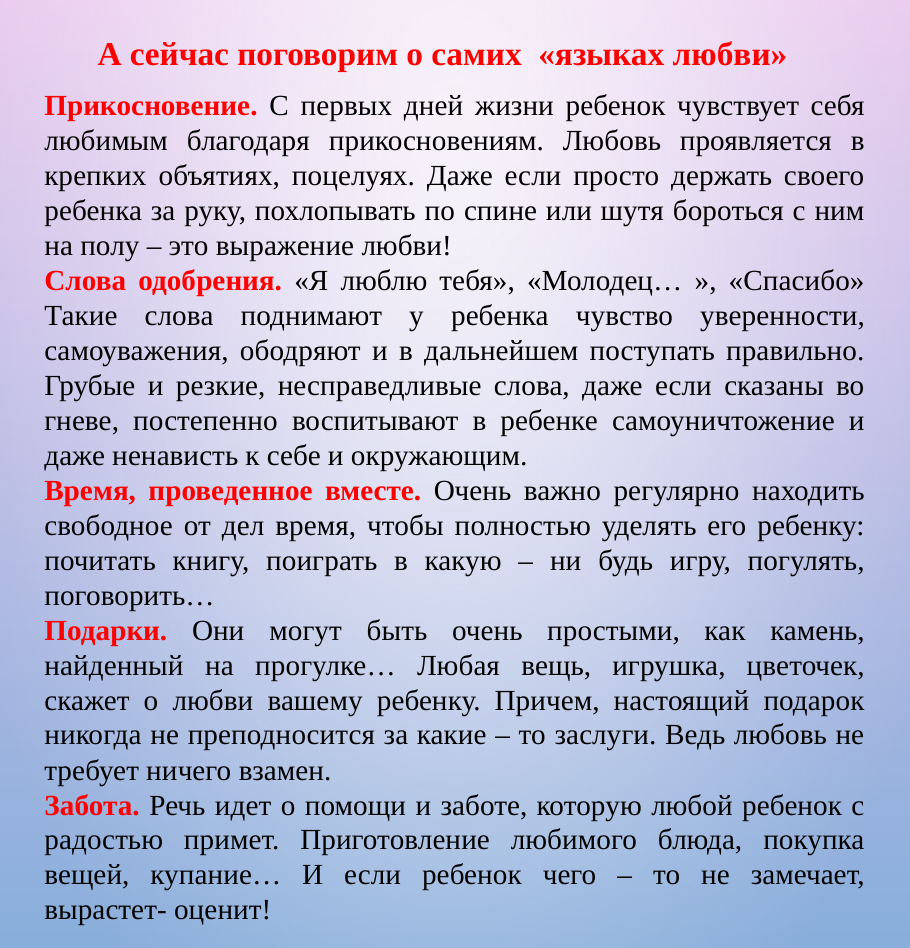

А сейчас поговорим о самих  «языках любви»
Прикосновение. С первых дней жизни ребенок чувствует себя любимым благодаря прикосновениям. Любовь проявляется в крепких объятиях, поцелуях. Даже если просто держать своего ребенка за руку, похлопывать по спине или шутя бороться с ним на полу – это выражение любви!
Слова одобрения. «Я люблю тебя», «Молодец… », «Спасибо» Такие слова поднимают у ребенка чувство уверенности, самоуважения, ободряют и в дальнейшем поступать правильно. Грубые и резкие, несправедливые слова, даже если сказаны во гневе, постепенно воспитывают в ребенке самоуничтожение и даже ненависть к себе и окружающим.
Время, проведенное вместе. Очень важно регулярно находить свободное от дел время, чтобы полностью уделять его ребенку: почитать книгу, поиграть в какую – ни будь игру, погулять, поговорить…
Подарки. Они могут быть очень простыми, как камень, найденный на прогулке… Любая вещь, игрушка, цветочек, скажет о любви вашему ребенку. Причем, настоящий подарок никогда не преподносится за какие – то заслуги. Ведь любовь не требует ничего взамен.
Забота. Речь идет о помощи и заботе, которую любой ребенок с радостью примет. Приготовление любимого блюда, покупка вещей, купание… И если ребенок чего – то не замечает, вырастет- оценит!